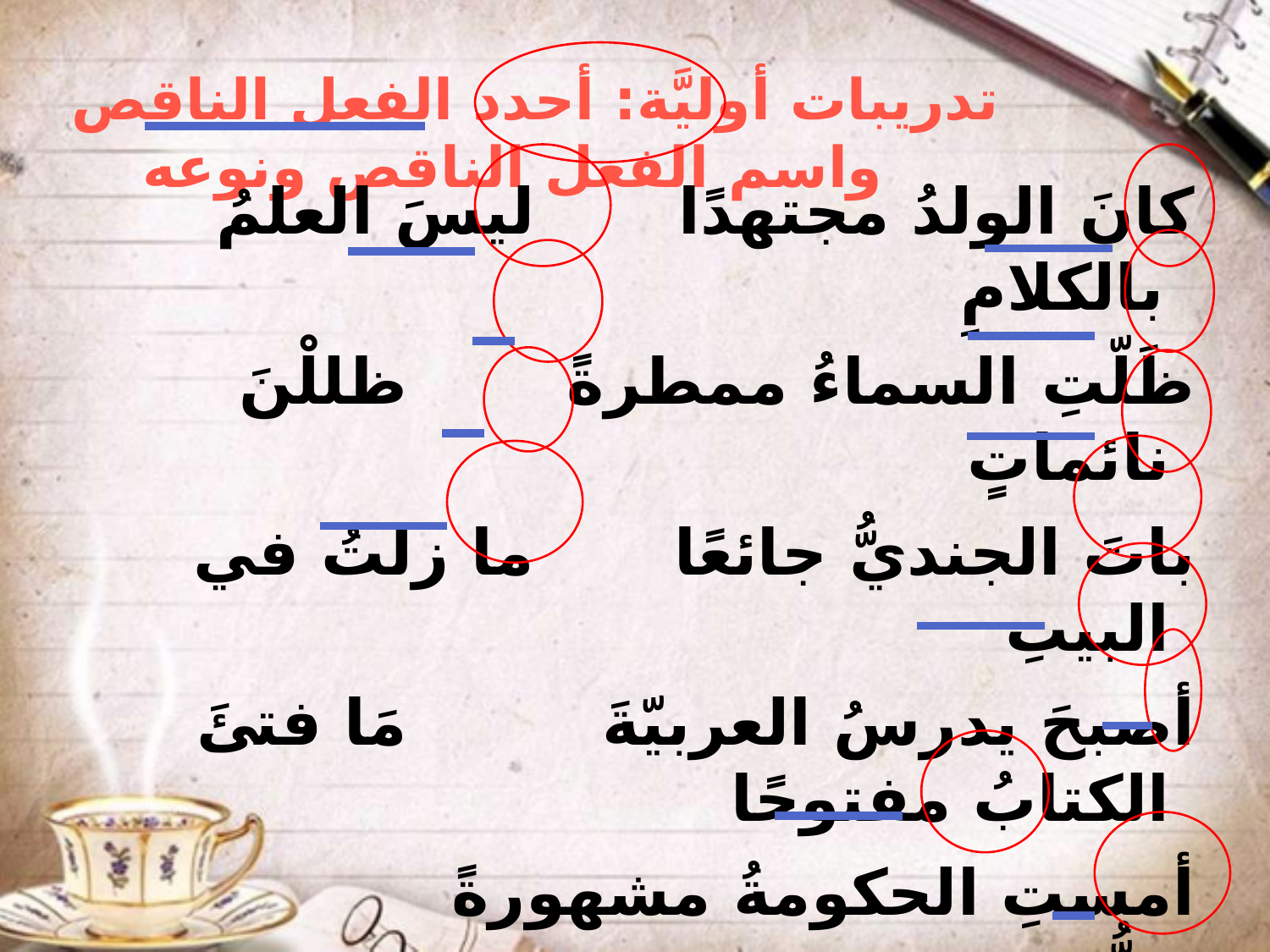

# تدريبات أوليَّة: أحدد الفعل الناقص واسم الفعل الناقص ونوعه

كانَ الولدُ مجتهدًا			ليسَ العلمُ بالكلامِ
ظَلّتِ السماءُ ممطرةً			ظللْنَ نائماتٍ
باتَ الجنديُّ جائعًا			ما زلتُ في البيتِ
أصبحَ يدرسُ العربيّةَ			مَا فتئَ الكتابُ مفتوحًا
أمستِ الحكومةُ مشهورةً
ظلُّوا متماسكينَ
لا نتقدّمُ مادامَ الإنسانُ جاهلًا
أَضحَيَا منتصرَيْنِ